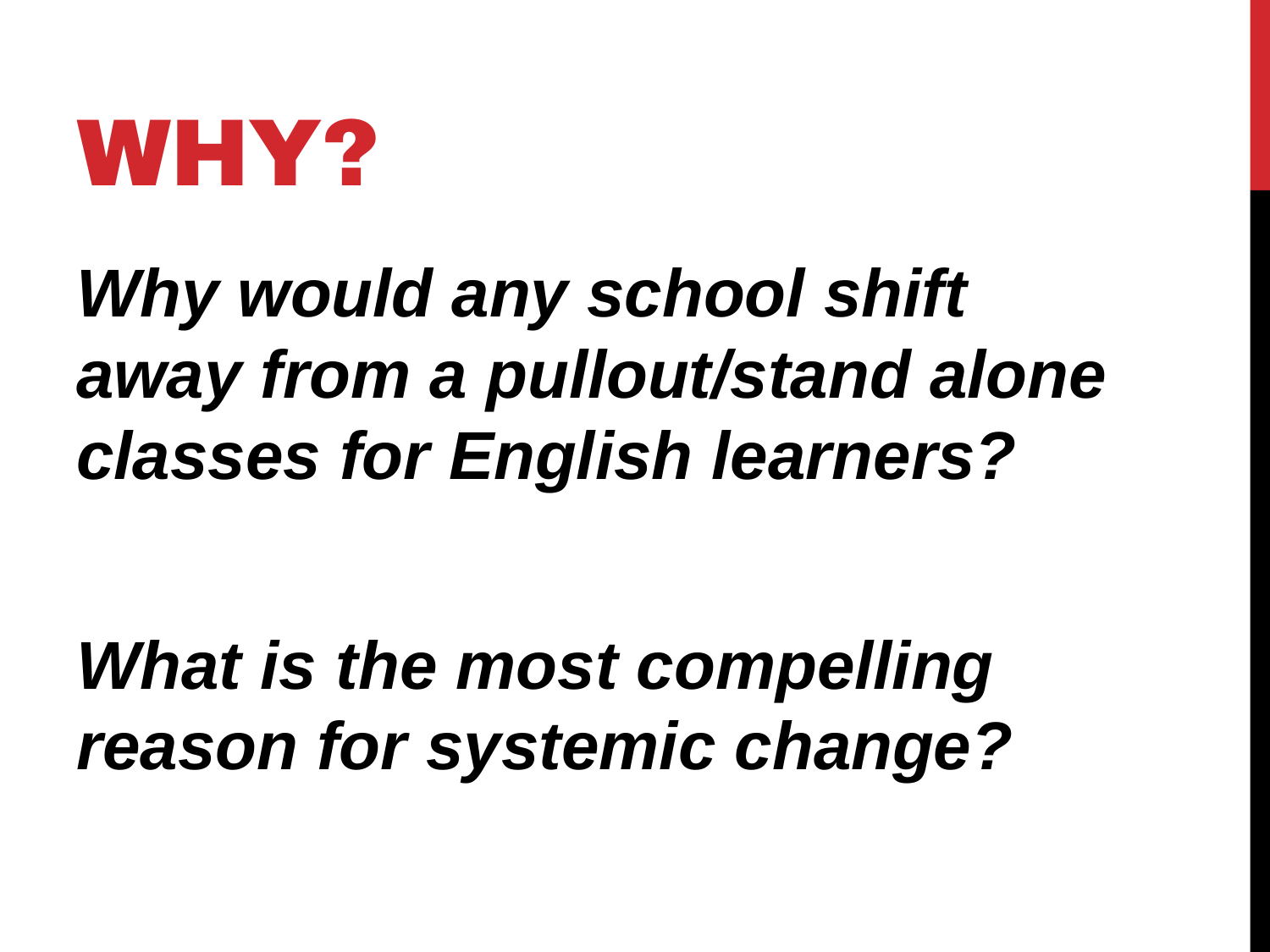

# Why?
Why would any school shift away from a pullout/stand alone classes for English learners?

What is the most compelling reason for systemic change?